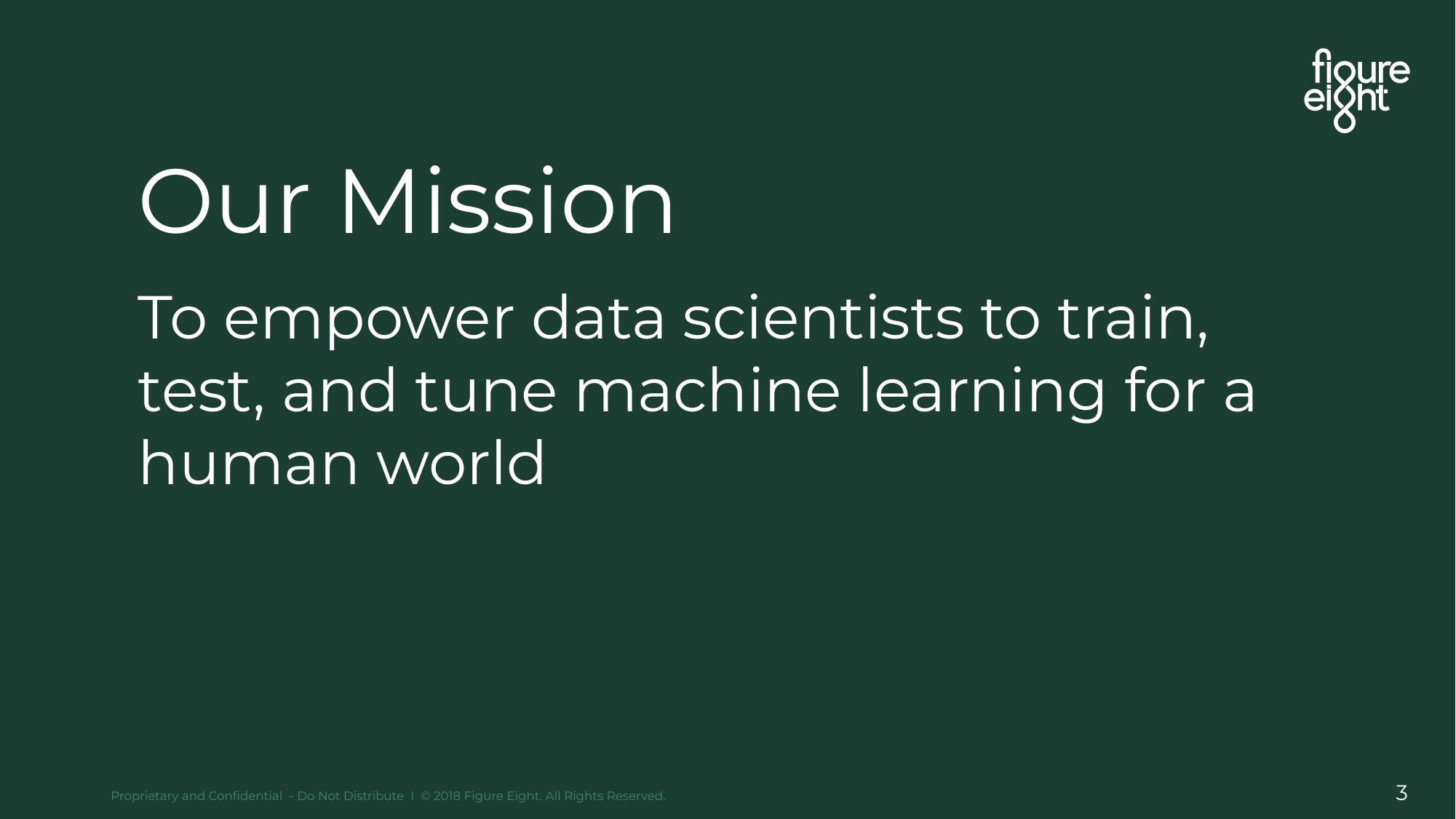

Our Mission
To empower data scientists to train, test, and tune machine learning for a human world

3
Proprietary and Confidential  - Do Not Distribute  I  © 2018 Figure Eight. All Rights Reserved.